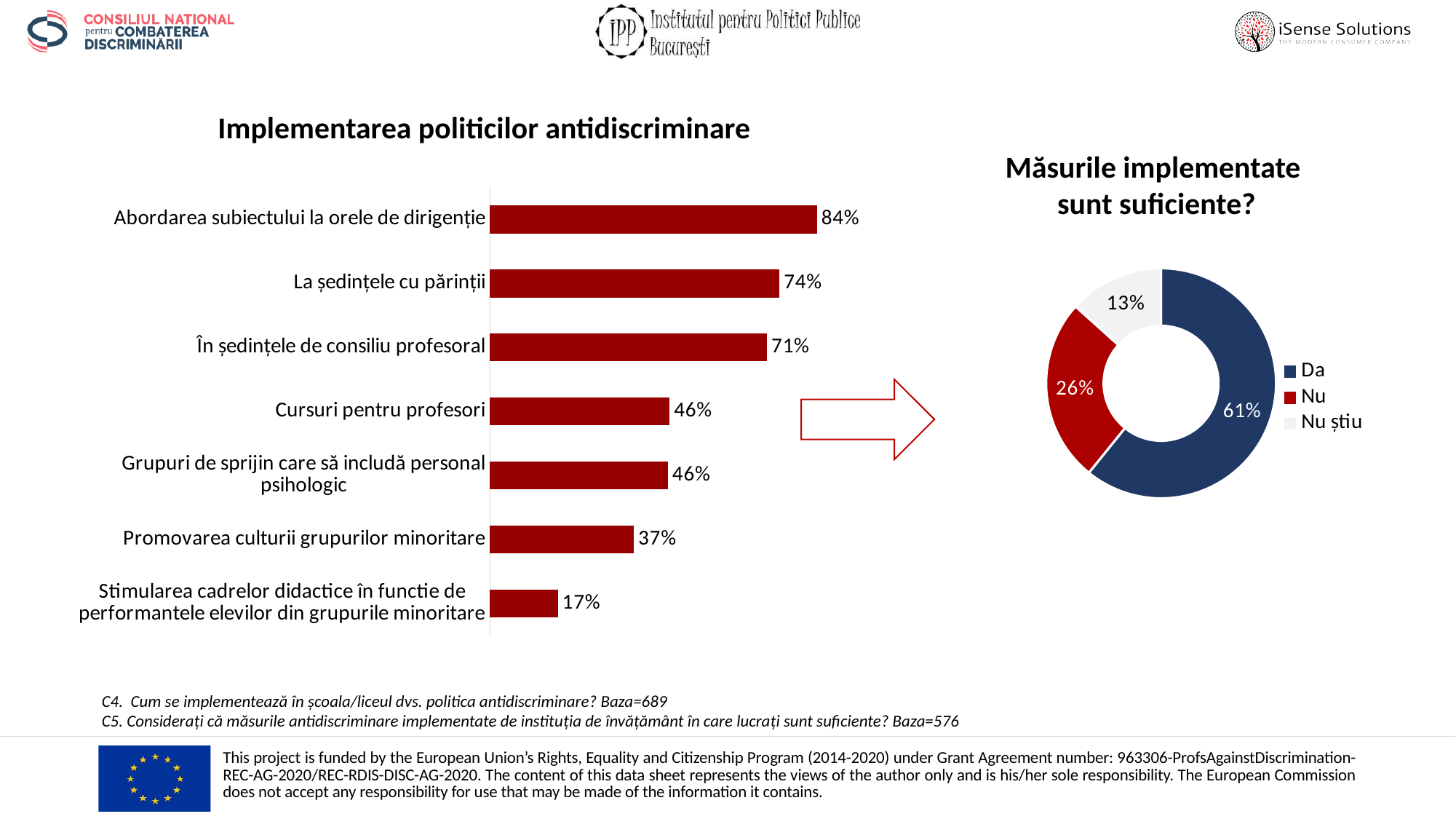

Implementarea politicilor antidiscriminare
Măsurile implementate
sunt suficiente?

### Chart

| Category | Total |
|---|---|
| Abordarea subiectului la orele de dirigenție | 0.8374455732946299 |
| La ședințele cu părinții | 0.741654571843251 |
| În ședințele de consiliu profesoral | 0.7097242380261248 |
| Cursuri pentru profesori | 0.46008708272859217 |
| Grupuri de sprijin care să includă personal psihologic | 0.4557329462989841 |
| Promovarea culturii grupurilor minoritare | 0.3686502177068215 |
| Stimularea cadrelor didactice în functie de performantele elevilor din grupurile minoritare | 0.17416545718432508 |

### Chart

| Category | Total |
|---|---|
| Da | 0.6081277213352685 |
| Nu | 0.25834542815674894 |
| Nu știu | 0.13352685050798258 |
C4.  Cum se implementează în școala/liceul dvs. politica antidiscriminare? Baza=689
C5. Considerați că măsurile antidiscriminare implementate de instituția de învățământ în care lucrați sunt suficiente? Baza=576